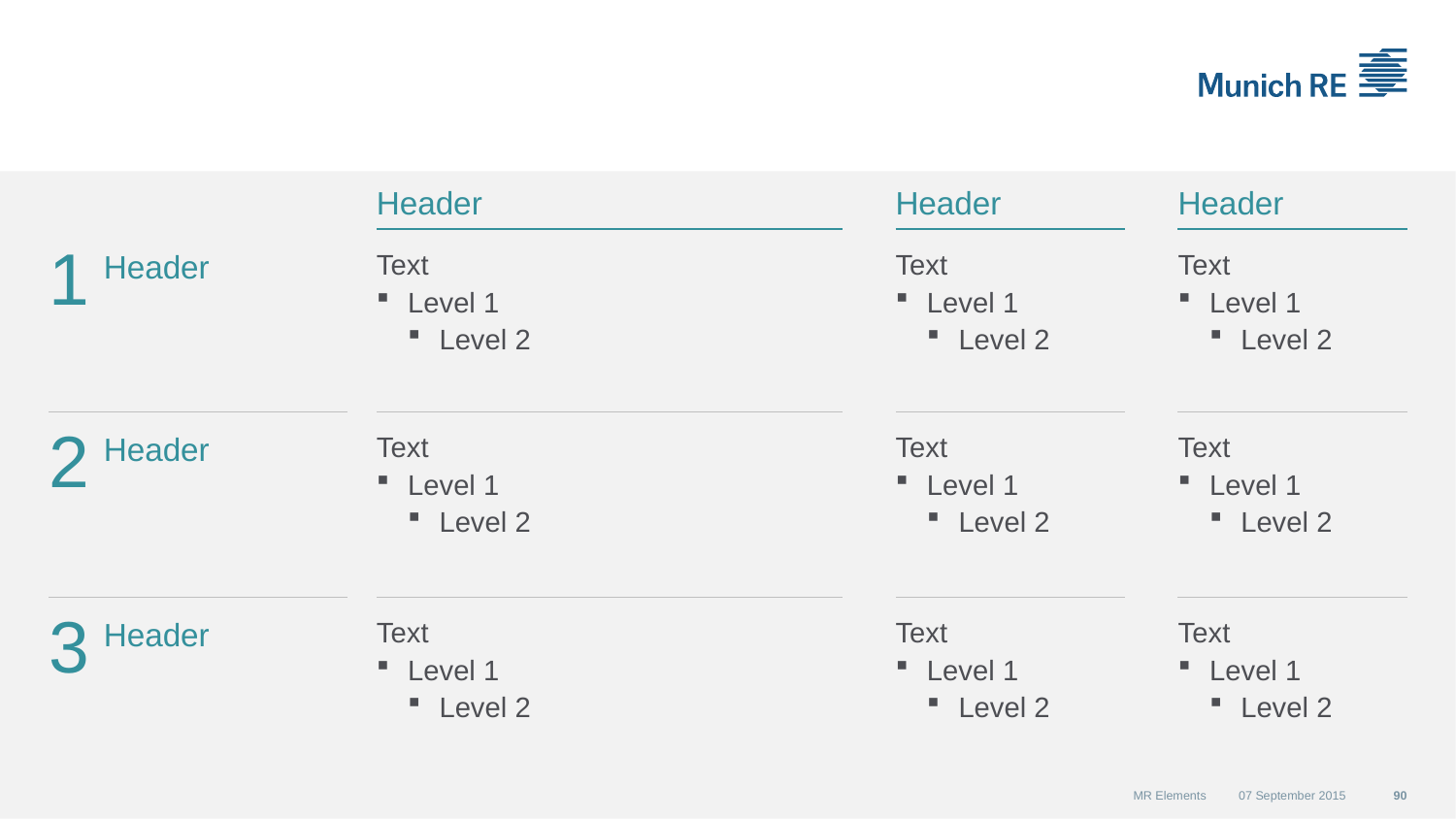

#
Header
Header
Header
Text
Level 1
Level 2
Text
Level 1
Level 2
Text
Level 1
Level 2
1
Header
Text
Level 1
Level 2
Text
Level 1
Level 2
Text
Level 1
Level 2
2
Header
Text
Level 1
Level 2
Text
Level 1
Level 2
Text
Level 1
Level 2
3
Header
MR Elements
07 September 2015
90